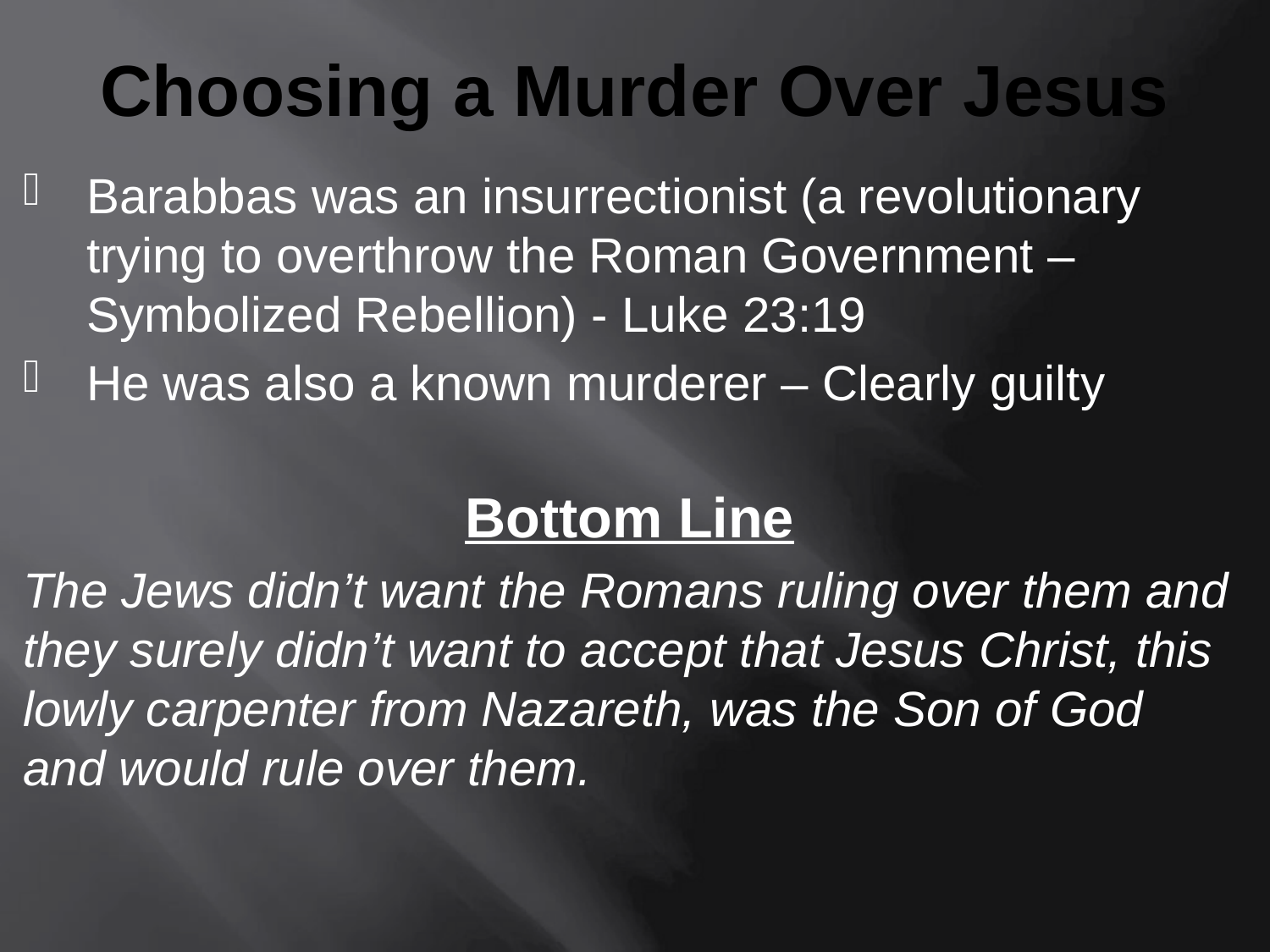

# Choosing a Murder Over Jesus

Barabbas was an insurrectionist (a revolutionary trying to overthrow the Roman Government – Symbolized Rebellion) - Luke 23:19
He was also a known murderer – Clearly guilty
Bottom Line
The Jews didn’t want the Romans ruling over them and they surely didn’t want to accept that Jesus Christ, this lowly carpenter from Nazareth, was the Son of God and would rule over them.